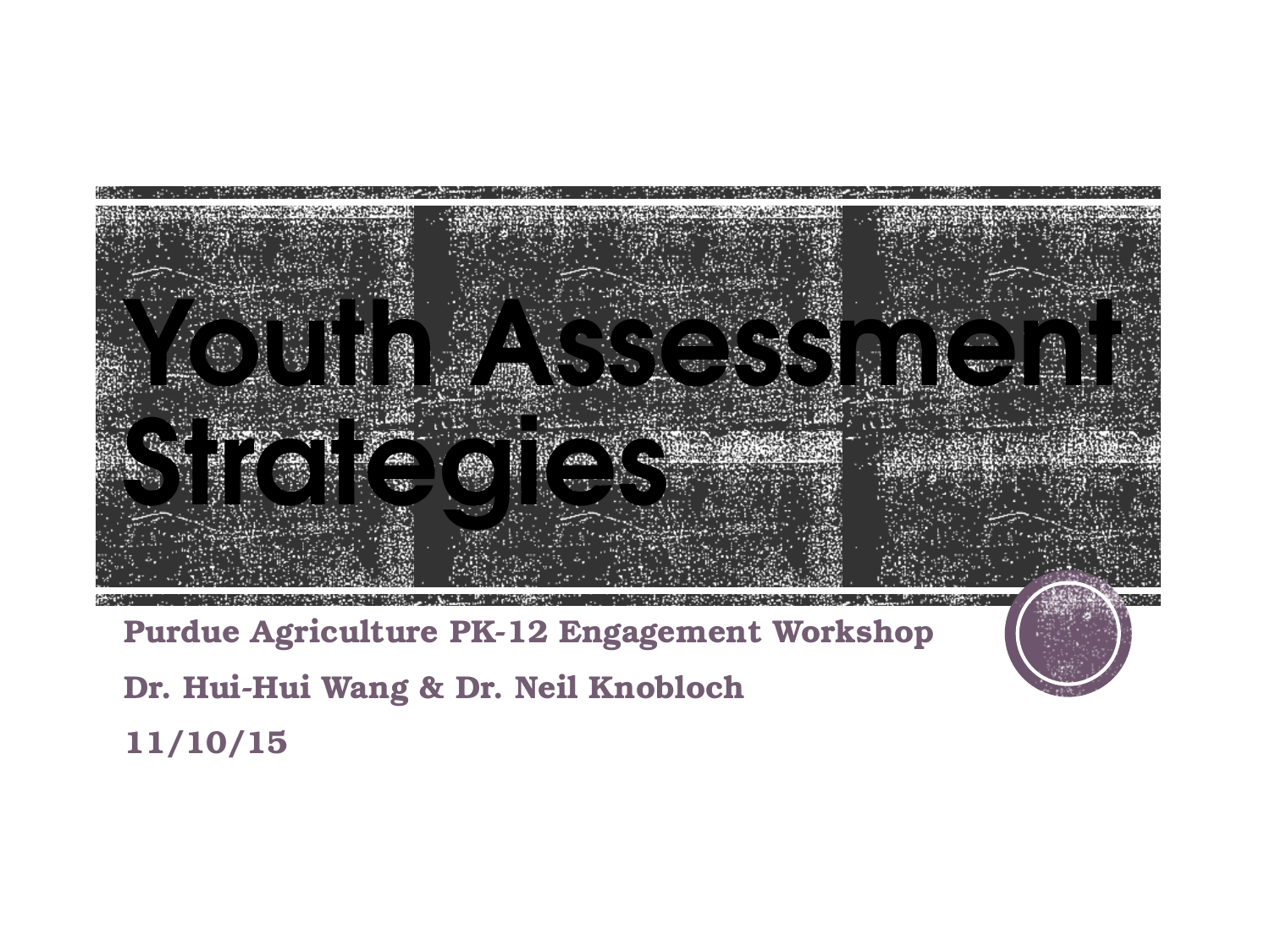

# Youth Assessment Strategies
Purdue Agriculture PK-12 Engagement Workshop
Dr. Hui-Hui Wang & Dr. Neil Knobloch
11/10/15